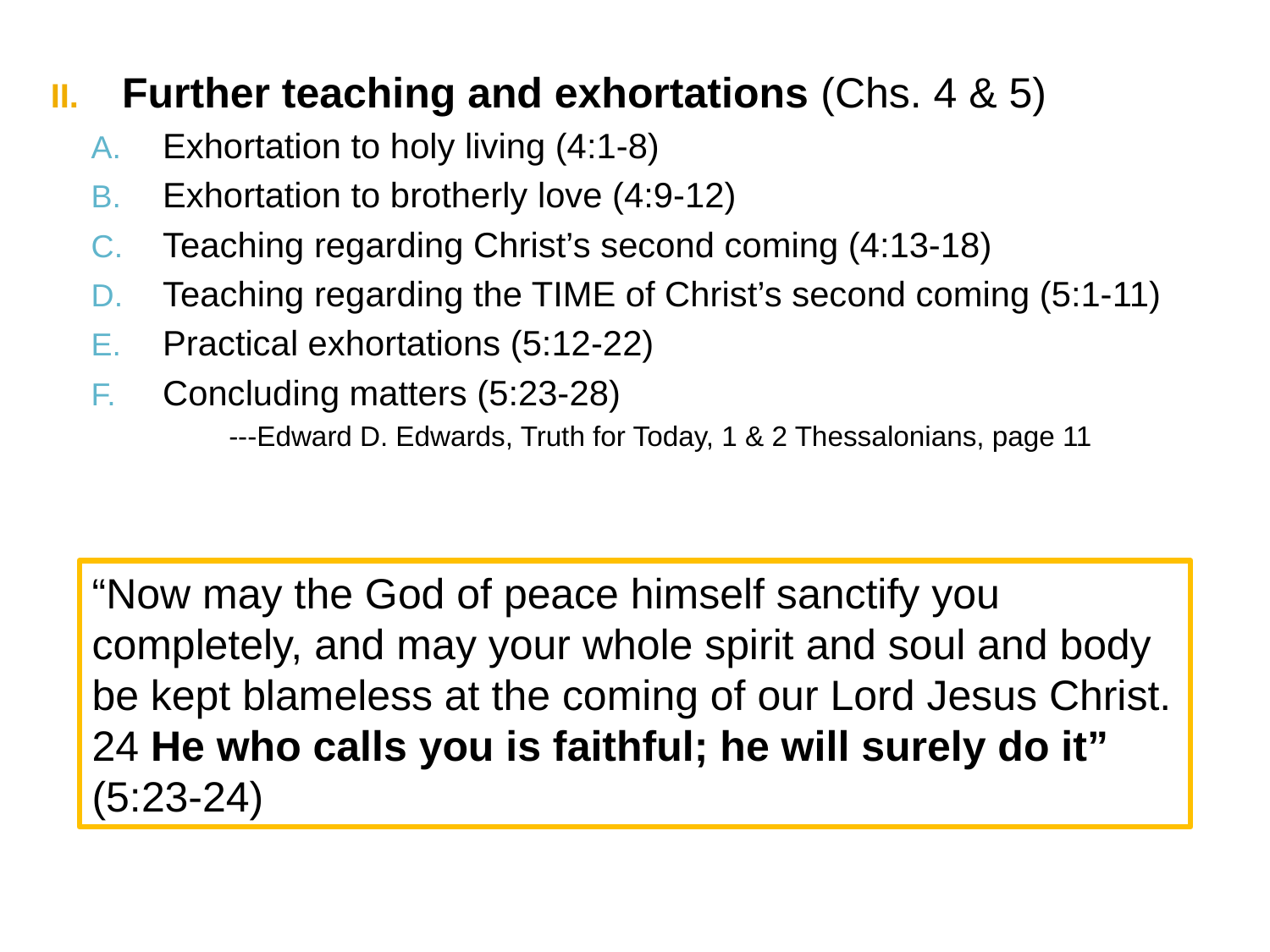

Further teaching and exhortations (Chs. 4 & 5)
Exhortation to holy living (4:1-8)
Exhortation to brotherly love (4:9-12)
Teaching regarding Christ’s second coming (4:13-18)
Teaching regarding the TIME of Christ’s second coming (5:1-11)
Practical exhortations (5:12-22)
Concluding matters (5:23-28)
---Edward D. Edwards, Truth for Today, 1 & 2 Thessalonians, page 11

“Now may the God of peace himself sanctify you completely, and may your whole spirit and soul and body be kept blameless at the coming of our Lord Jesus Christ. 24 He who calls you is faithful; he will surely do it” (5:23-24)